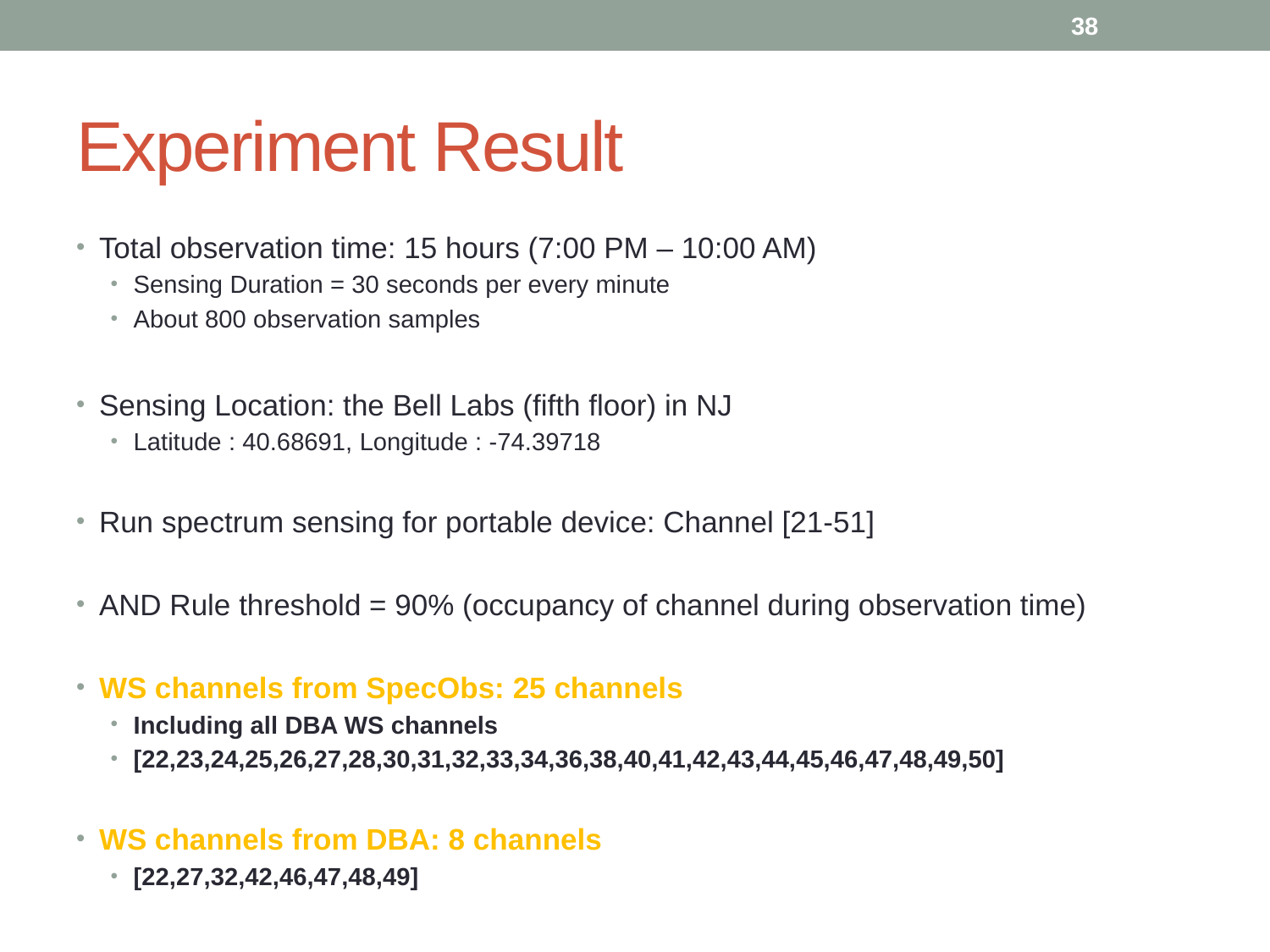

38
# Experiment Result
Total observation time: 15 hours (7:00 PM – 10:00 AM)
Sensing Duration = 30 seconds per every minute
About 800 observation samples

Sensing Location: the Bell Labs (fifth floor) in NJ
Latitude : 40.68691, Longitude : -74.39718

Run spectrum sensing for portable device: Channel [21-51]

AND Rule threshold = 90% (occupancy of channel during observation time)

WS channels from SpecObs: 25 channels
Including all DBA WS channels
[22,23,24,25,26,27,28,30,31,32,33,34,36,38,40,41,42,43,44,45,46,47,48,49,50]

WS channels from DBA: 8 channels
[22,27,32,42,46,47,48,49]